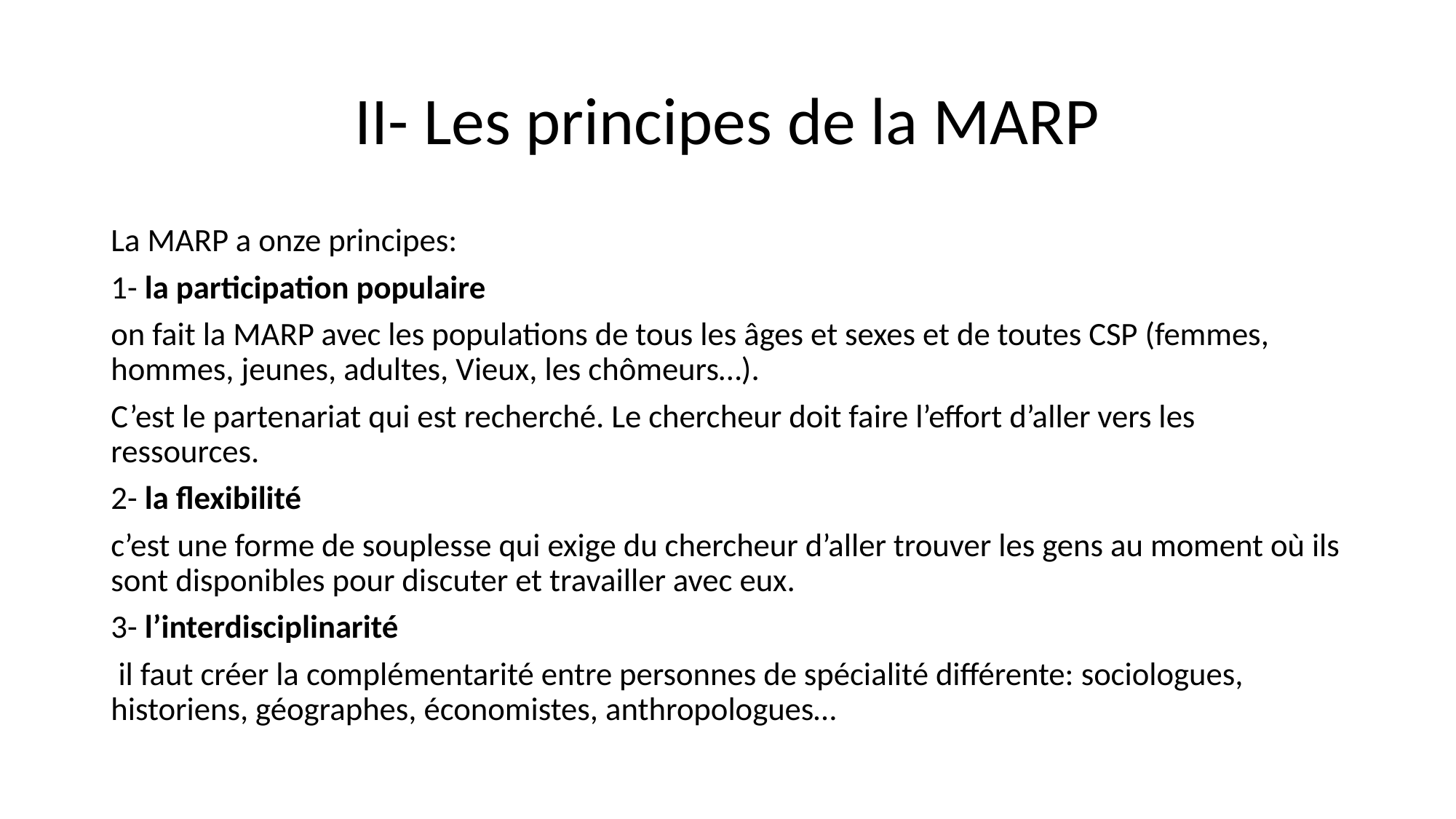

# II- Les principes de la MARP
La MARP a onze principes:
1- la participation populaire
on fait la MARP avec les populations de tous les âges et sexes et de toutes CSP (femmes, hommes, jeunes, adultes, Vieux, les chômeurs…).
C’est le partenariat qui est recherché. Le chercheur doit faire l’effort d’aller vers les ressources.
2- la flexibilité
c’est une forme de souplesse qui exige du chercheur d’aller trouver les gens au moment où ils sont disponibles pour discuter et travailler avec eux.
3- l’interdisciplinarité
 il faut créer la complémentarité entre personnes de spécialité différente: sociologues, historiens, géographes, économistes, anthropologues…